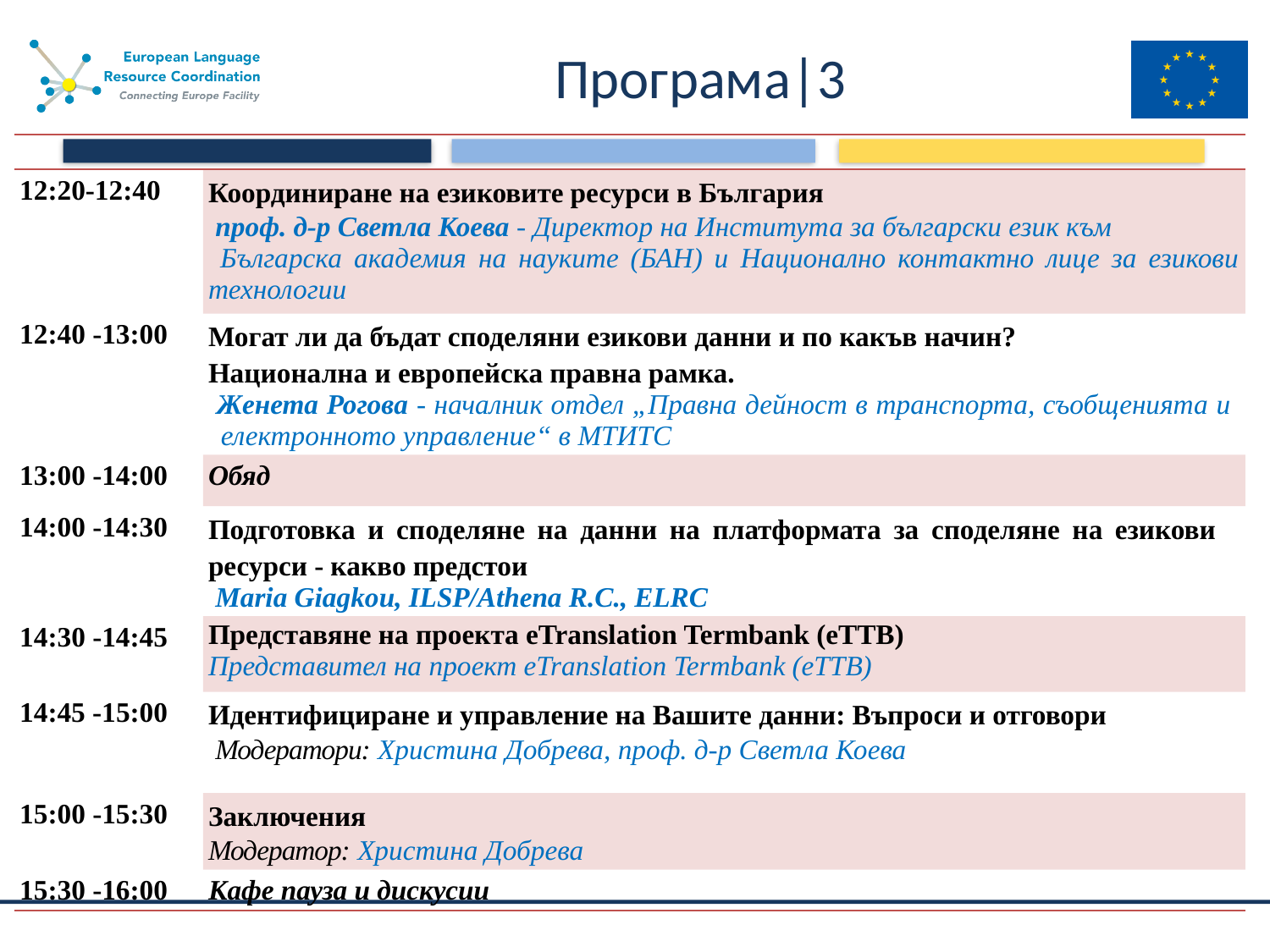

# Програма|3
|  |  |
| --- | --- |
| 12:20-12:40 | Координиране на езиковите ресурси в България проф. д-р Светла Коева - Директор на Института за български език към Българска академия на науките (БАН) и Национално контактно лице за езикови технологии |
| 12:40 -13:00 | Могат ли да бъдат споделяни езикови данни и по какъв начин? Национална и европейска правна рамка. Женета Рогова - началник отдел „Правна дейност в транспорта, съобщенията и електронното управление“ в МТИТС |
| 13:00 -14:00 | Обяд |
| 14:00 -14:30 | Подготовка и споделяне на данни на платформата за споделяне на езикови ресурси - какво предстои Maria Giagkou, ILSP/Athena R.C., ELRC |
| 14:30 -14:45 | Представяне на проекта eTranslation Termbank (eTTB) Представител на проект eTranslation Termbank (eTTB) |
| 14:45 -15:00 | Идентифициране и управление на Вашите данни: Въпроси и отговори Модератори: Христина Добрева, проф. д-р Светла Коева |
| 15:00 -15:30 | Заключения Модератор: Христина Добрева |
| 15:30 -16:00 | Кафе пауза и дискусии |